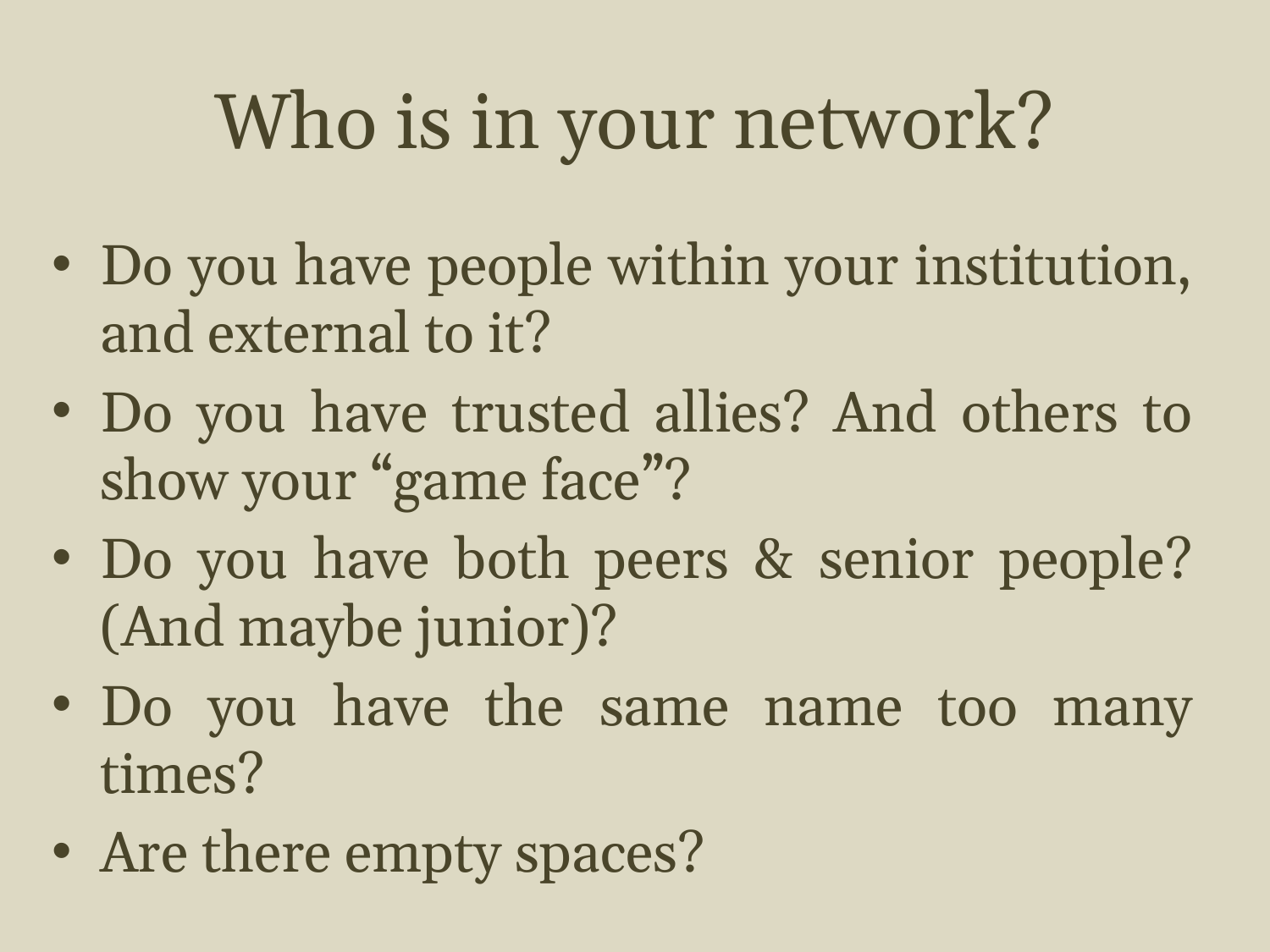

# Who is in your network?
Do you have people within your institution, and external to it?
Do you have trusted allies? And others to show your “game face”?
Do you have both peers & senior people? (And maybe junior)?
Do you have the same name too many times?
Are there empty spaces?